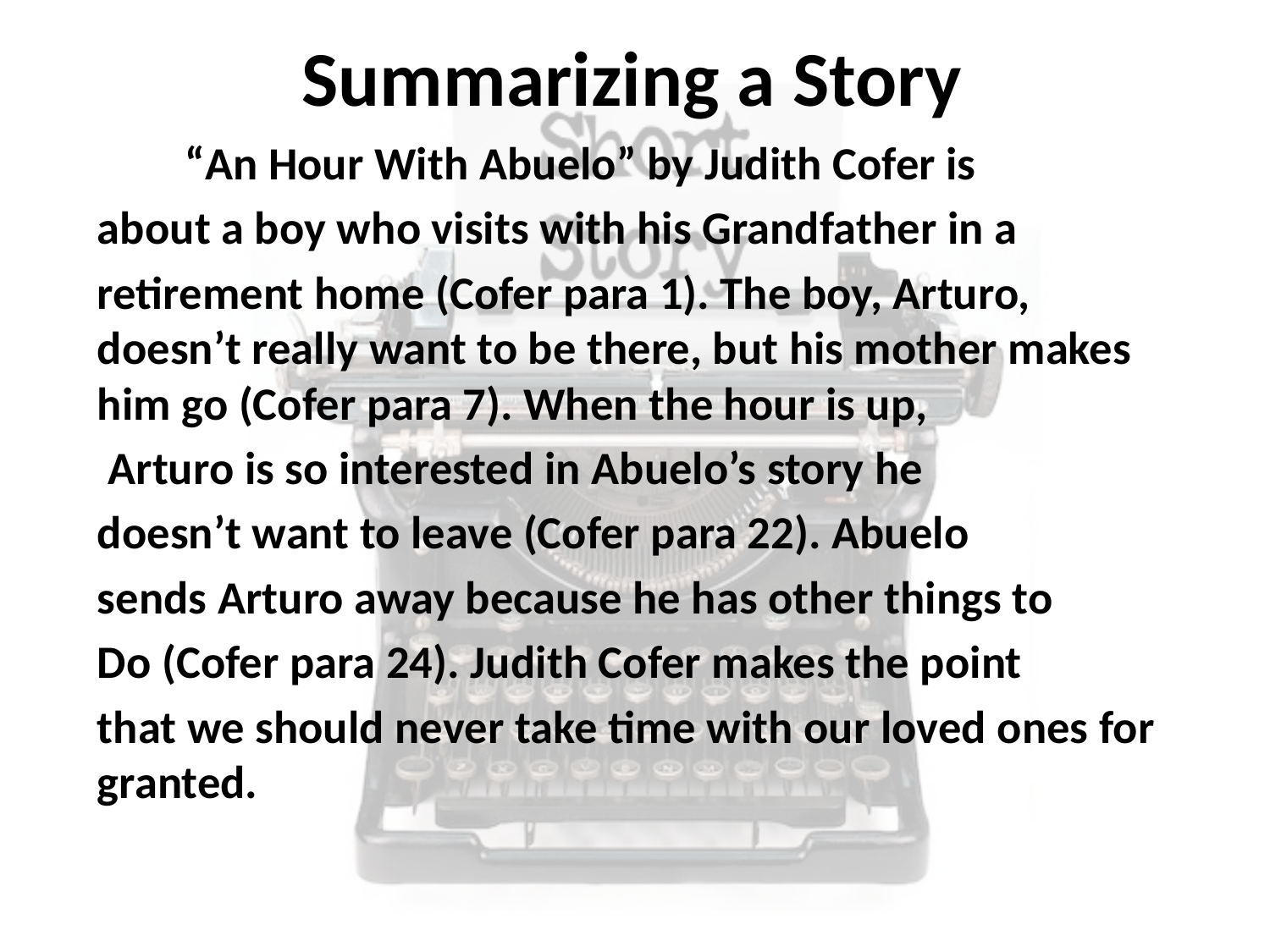

# Summarizing a Story
	“An Hour With Abuelo” by Judith Cofer is
about a boy who visits with his Grandfather in a
retirement home (Cofer para 1). The boy, Arturo, doesn’t really want to be there, but his mother makes him go (Cofer para 7). When the hour is up,
 Arturo is so interested in Abuelo’s story he
doesn’t want to leave (Cofer para 22). Abuelo
sends Arturo away because he has other things to
Do (Cofer para 24). Judith Cofer makes the point
that we should never take time with our loved ones for granted.